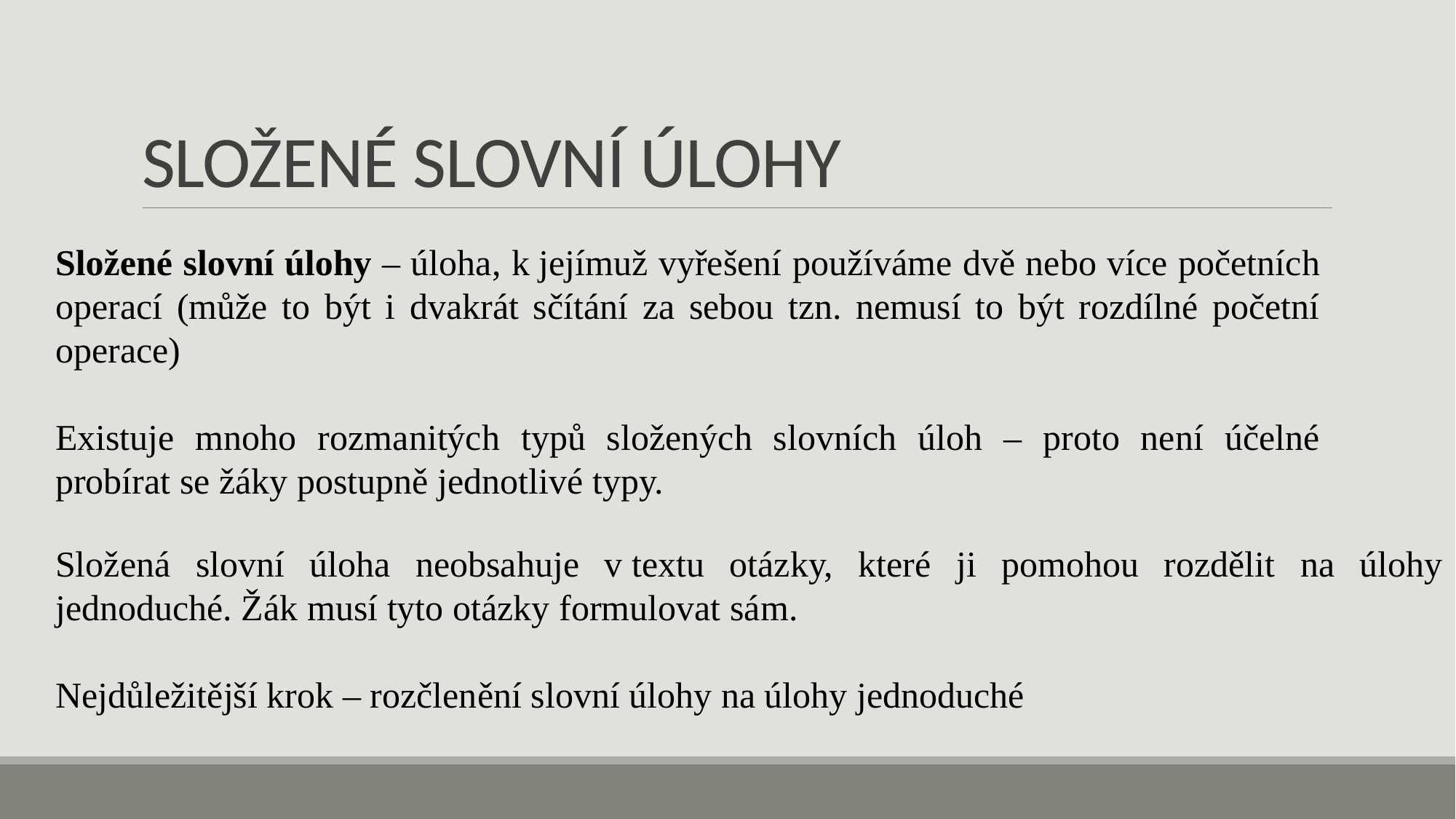

# SLOŽENÉ SLOVNÍ ÚLOHY
Složené slovní úlohy – úloha, k jejímuž vyřešení používáme dvě nebo více početních operací (může to být i dvakrát sčítání za sebou tzn. nemusí to být rozdílné početní operace)

Existuje mnoho rozmanitých typů složených slovních úloh – proto není účelné probírat se žáky postupně jednotlivé typy.
Složená slovní úloha neobsahuje v textu otázky, které ji pomohou rozdělit na úlohy jednoduché. Žák musí tyto otázky formulovat sám.

Nejdůležitější krok – rozčlenění slovní úlohy na úlohy jednoduché